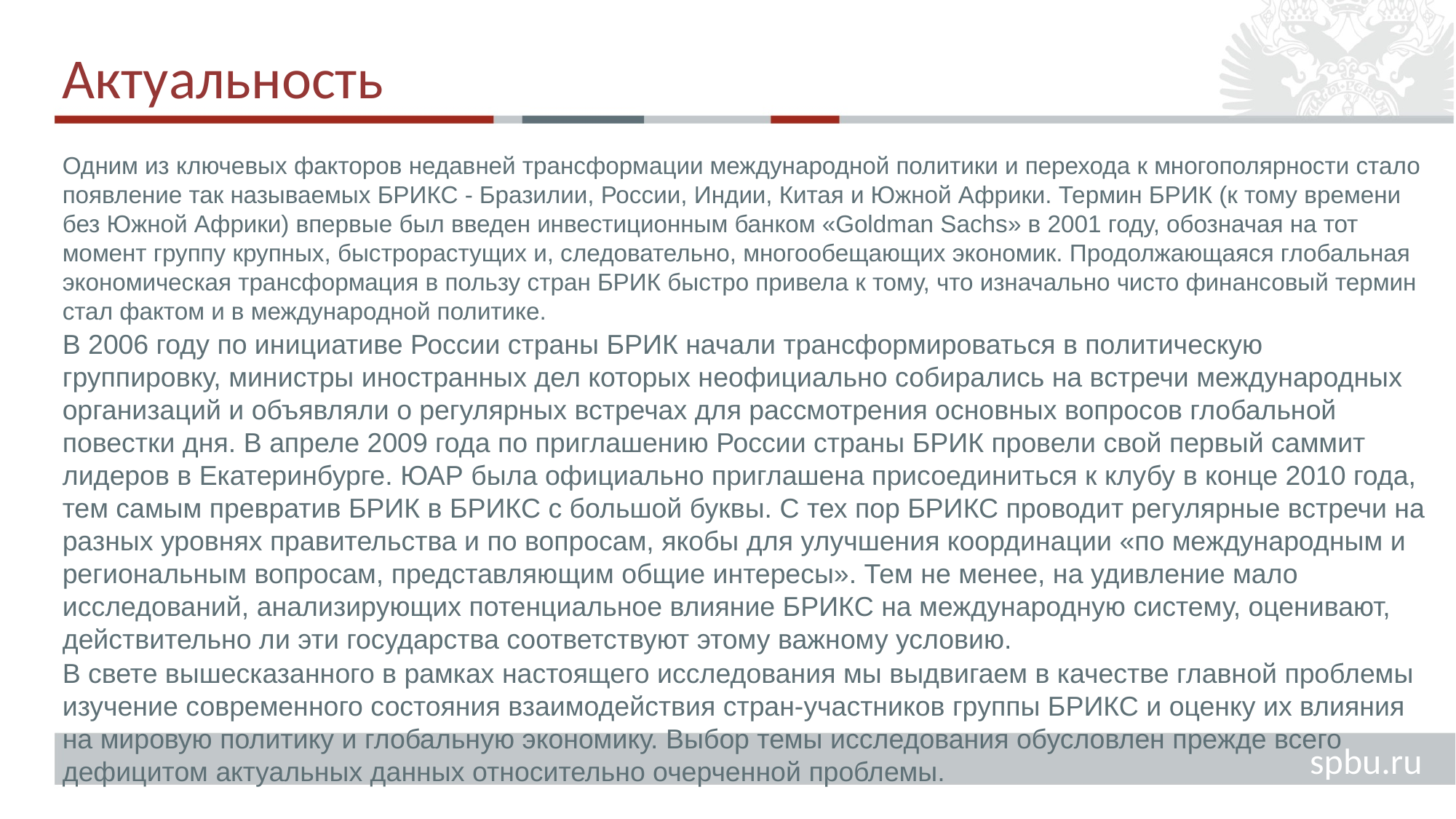

# Актуальность
Одним из ключевых факторов недавней трансформации международной политики и перехода к многополярности стало появление так называемых БРИКС - Бразилии, России, Индии, Китая и Южной Африки. Термин БРИК (к тому времени без Южной Африки) впервые был введен инвестиционным банком «Goldman Sachs» в 2001 году, обозначая на тот момент группу крупных, быстрорастущих и, следовательно, многообещающих экономик. Продолжающаяся глобальная экономическая трансформация в пользу стран БРИК быстро привела к тому, что изначально чисто финансовый термин стал фактом и в международной политике.
В 2006 году по инициативе России страны БРИК начали трансформироваться в политическую группировку, министры иностранных дел которых неофициально собирались на встречи международных организаций и объявляли о регулярных встречах для рассмотрения основных вопросов глобальной повестки дня. В апреле 2009 года по приглашению России страны БРИК провели свой первый саммит лидеров в Екатеринбурге. ЮАР была официально приглашена присоединиться к клубу в конце 2010 года, тем самым превратив БРИК в БРИКС с большой буквы. С тех пор БРИКС проводит регулярные встречи на разных уровнях правительства и по вопросам, якобы для улучшения координации «по международным и региональным вопросам, представляющим общие интересы». Тем не менее, на удивление мало исследований, анализирующих потенциальное влияние БРИКС на международную систему, оценивают, действительно ли эти государства соответствуют этому важному условию.
В свете вышесказанного в рамках настоящего исследования мы выдвигаем в качестве главной проблемы изучение современного состояния взаимодействия стран-участников группы БРИКС и оценку их влияния на мировую политику и глобальную экономику. Выбор темы исследования обусловлен прежде всего дефицитом актуальных данных относительно очерченной проблемы.